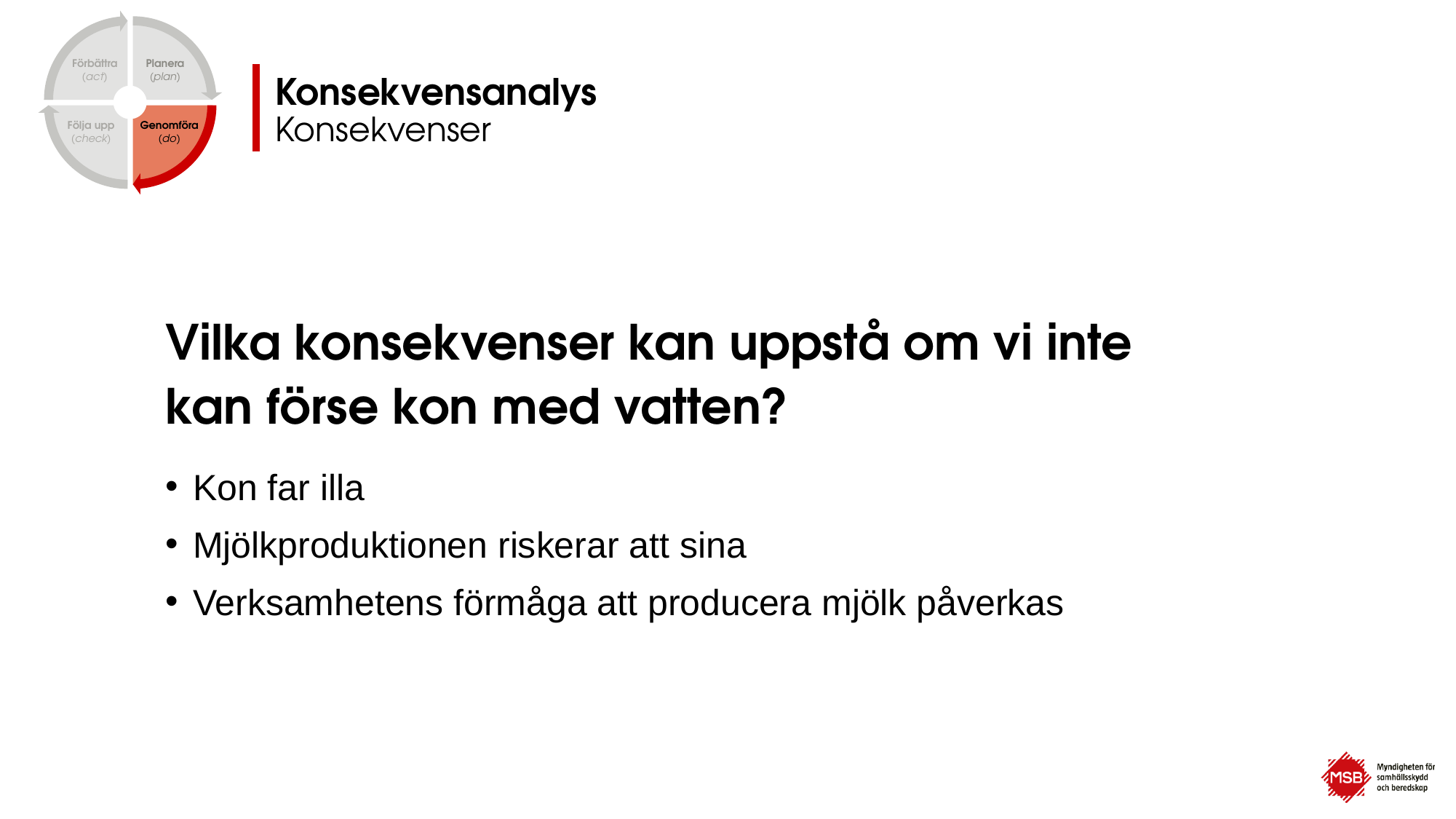

Förbättra
(act)
Planera
(plan)

Följa upp
(check)
Genomföra
(do)
Konsekvensanalys
Konsekvenser
# Vilka konsekvenser kan uppstå om vi inte kan förse kon med vatten?
Kon far illa
Mjölkproduktionen riskerar att sina
Verksamhetens förmåga att producera mjölk påverkas